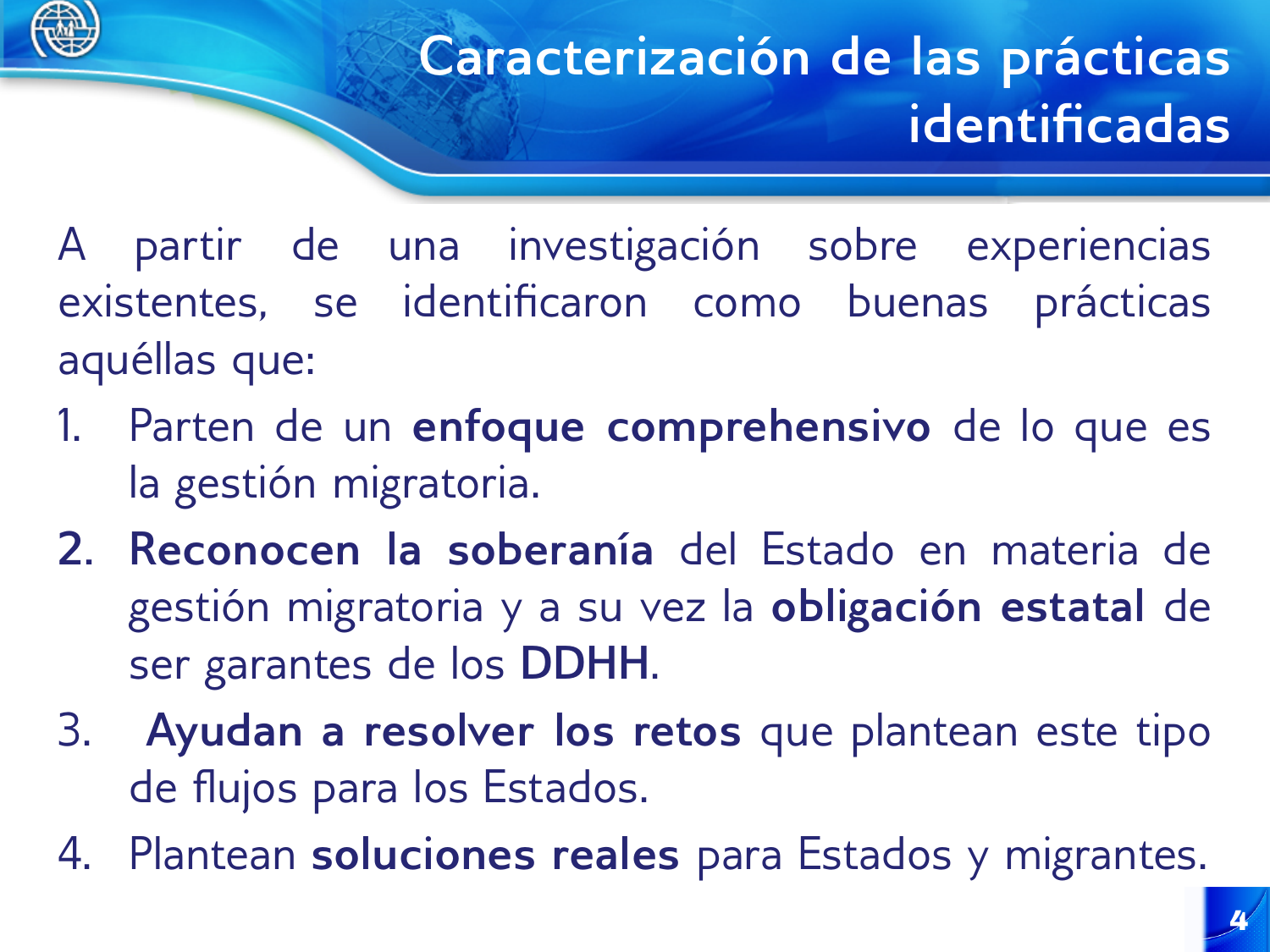

# Caracterización de las prácticas identificadas
A partir de una investigación sobre experiencias existentes, se identificaron como buenas prácticas aquéllas que:
Parten de un enfoque comprehensivo de lo que es la gestión migratoria.
Reconocen la soberanía del Estado en materia de gestión migratoria y a su vez la obligación estatal de ser garantes de los DDHH.
 Ayudan a resolver los retos que plantean este tipo de flujos para los Estados.
Plantean soluciones reales para Estados y migrantes.

4